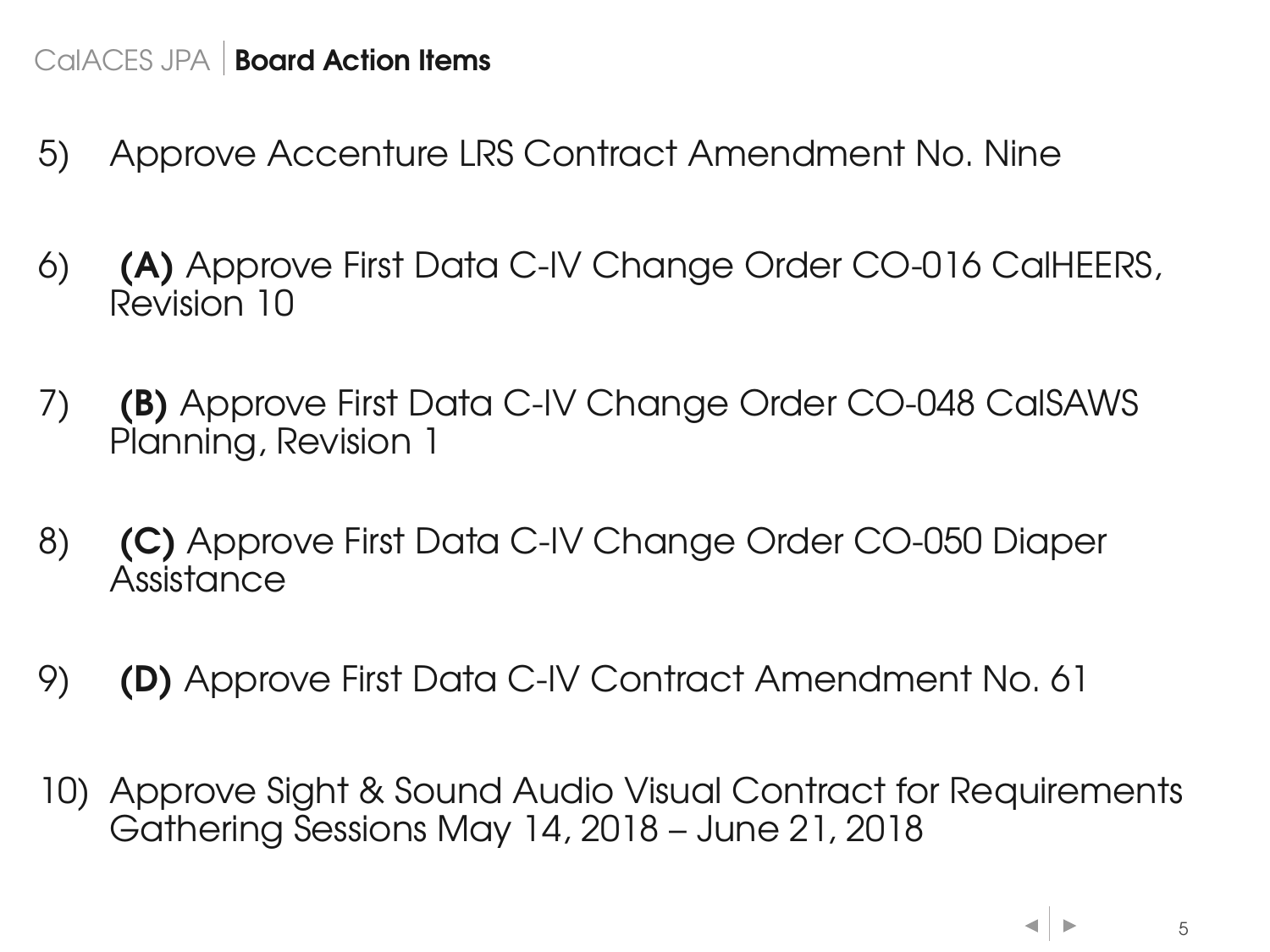

Board Action Items
Approve Accenture LRS Contract Amendment No. Nine

 (A) Approve First Data C-IV Change Order CO-016 CalHEERS, Revision 10

 (B) Approve First Data C-IV Change Order CO-048 CalSAWS Planning, Revision 1

 (C) Approve First Data C-IV Change Order CO-050 Diaper Assistance

 (D) Approve First Data C-IV Contract Amendment No. 61

Approve Sight & Sound Audio Visual Contract for Requirements Gathering Sessions May 14, 2018 – June 21, 2018